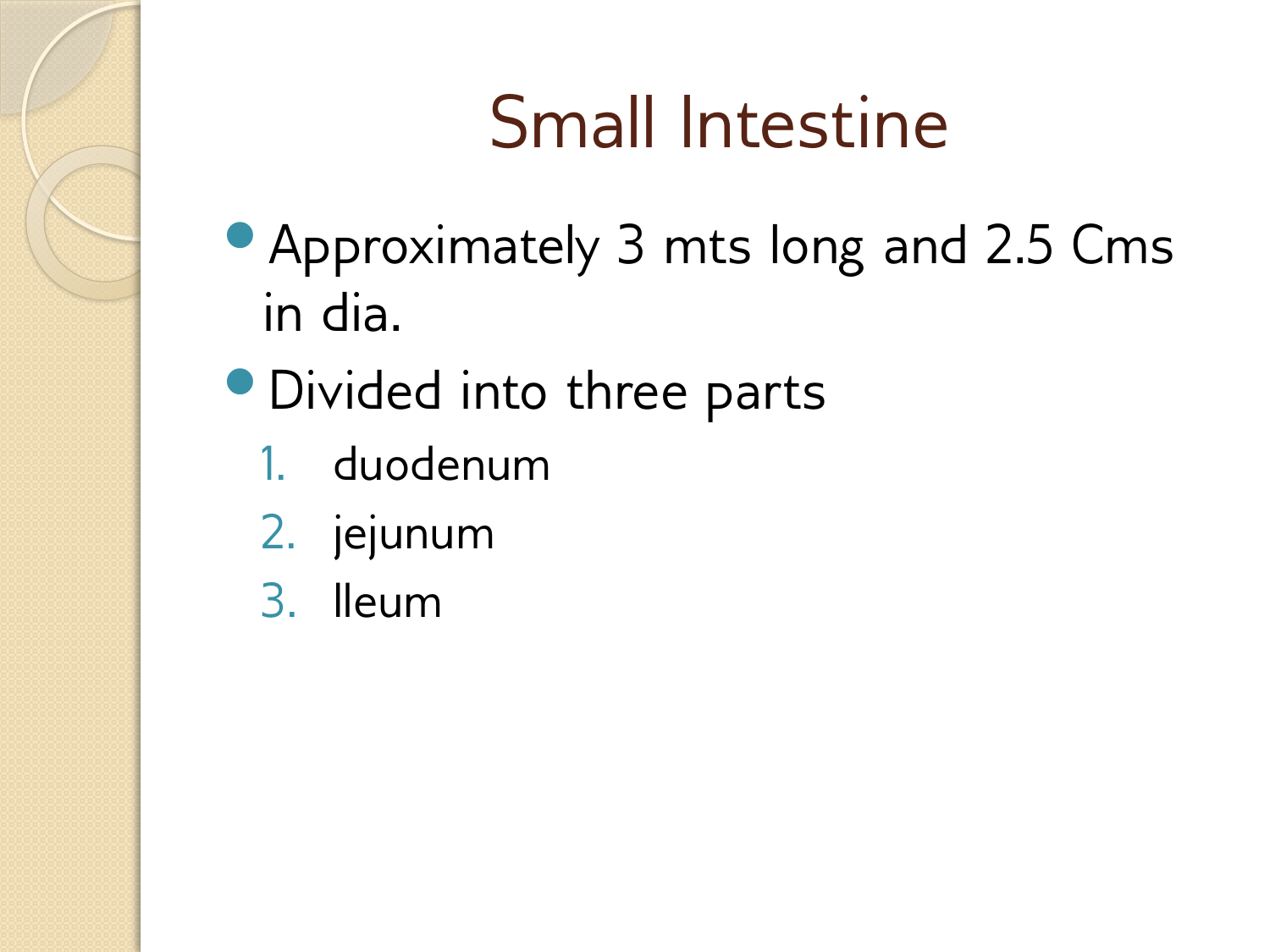

# Small Intestine
Approximately 3 mts long and 2.5 Cms in dia.
Divided into three parts
duodenum
jejunum
Ileum